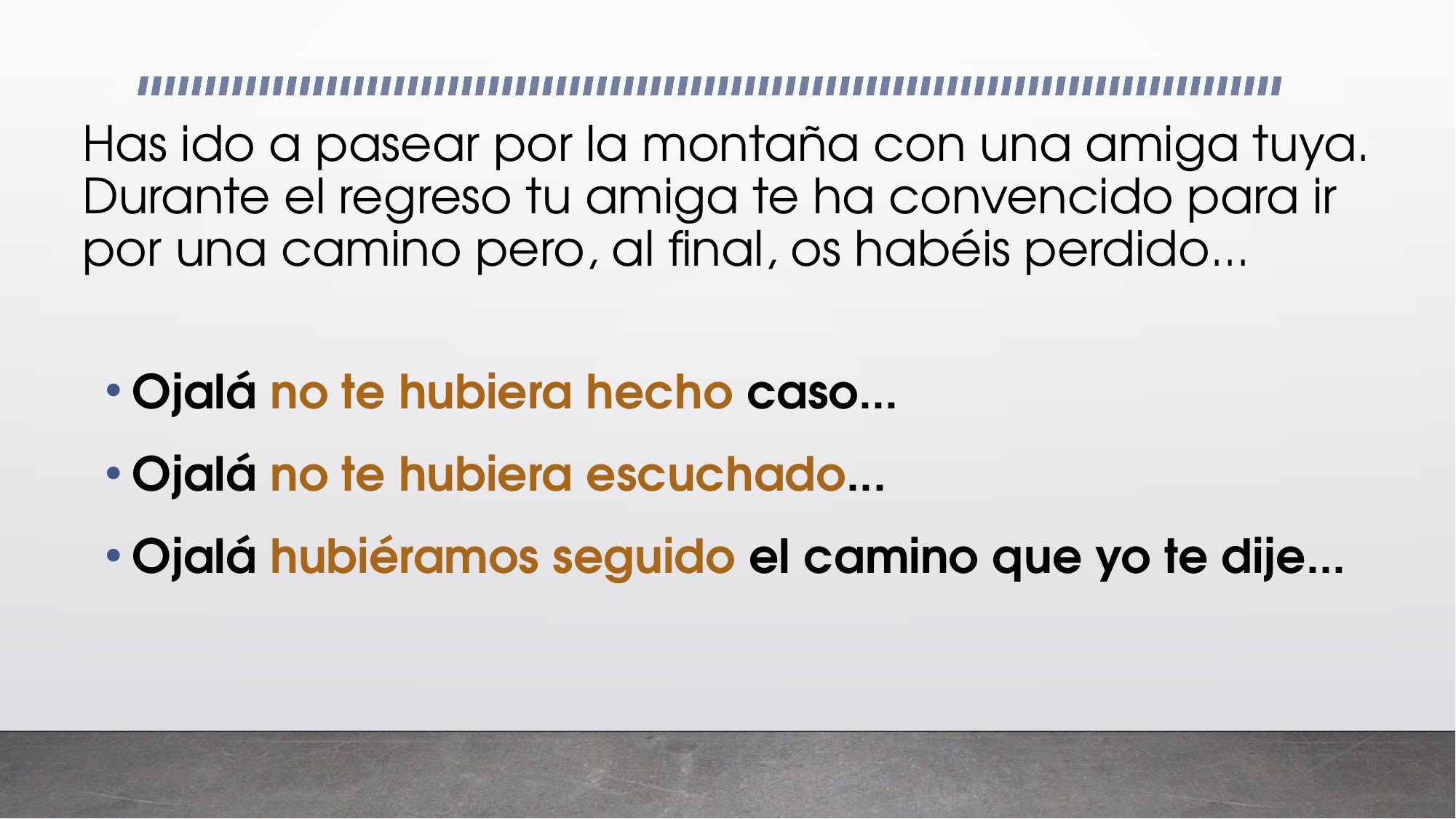

# Has ido a pasear por la montaña con una amiga tuya. Durante el regreso tu amiga te ha convencido para ir por una camino pero, al final, os habéis perdido...
Ojalá no te hubiera hecho caso...
Ojalá no te hubiera escuchado...
Ojalá hubiéramos seguido el camino que yo te dije...